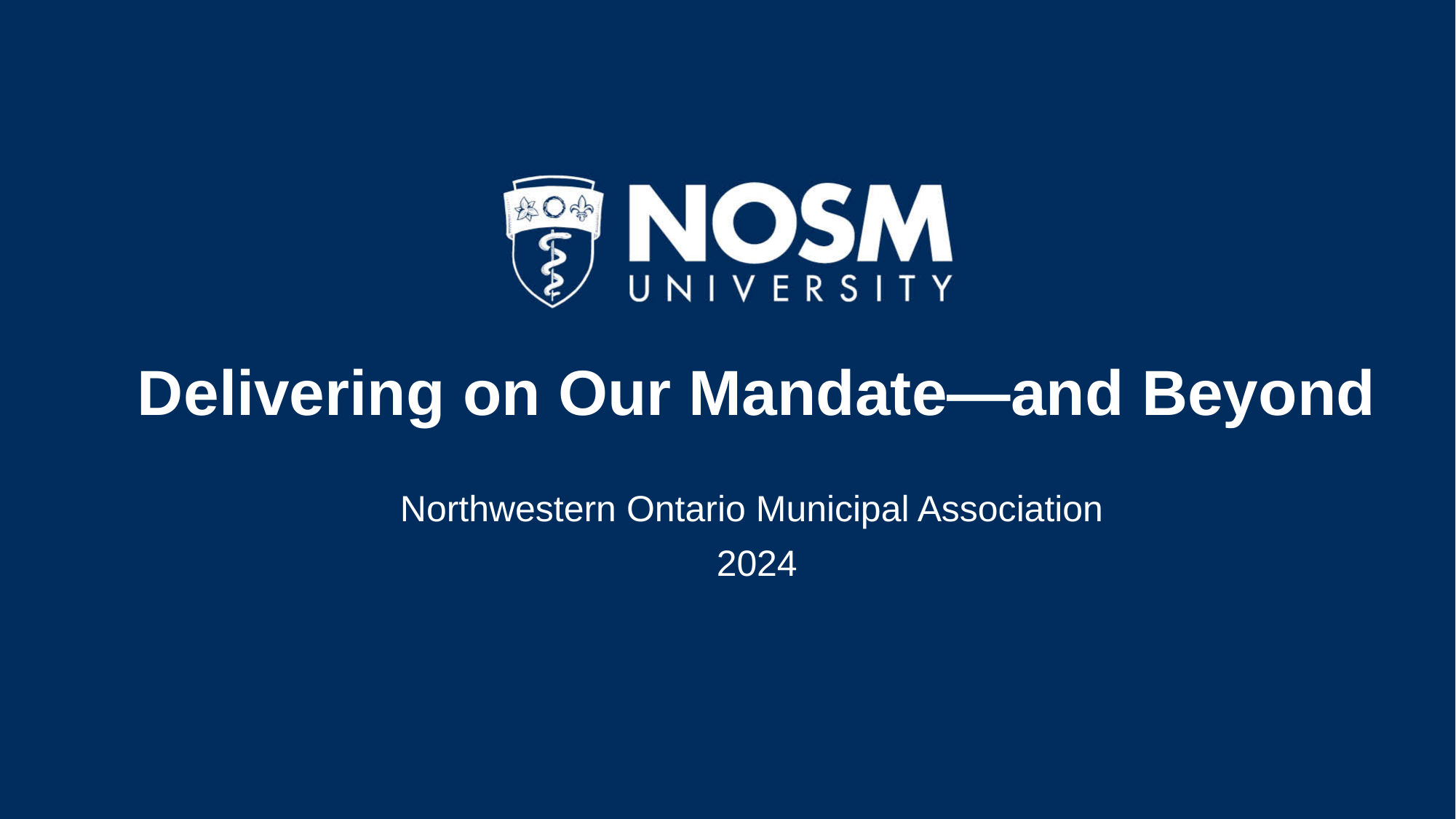

# Delivering on Our Mandate—and Beyond
Northwestern Ontario Municipal Association
2024